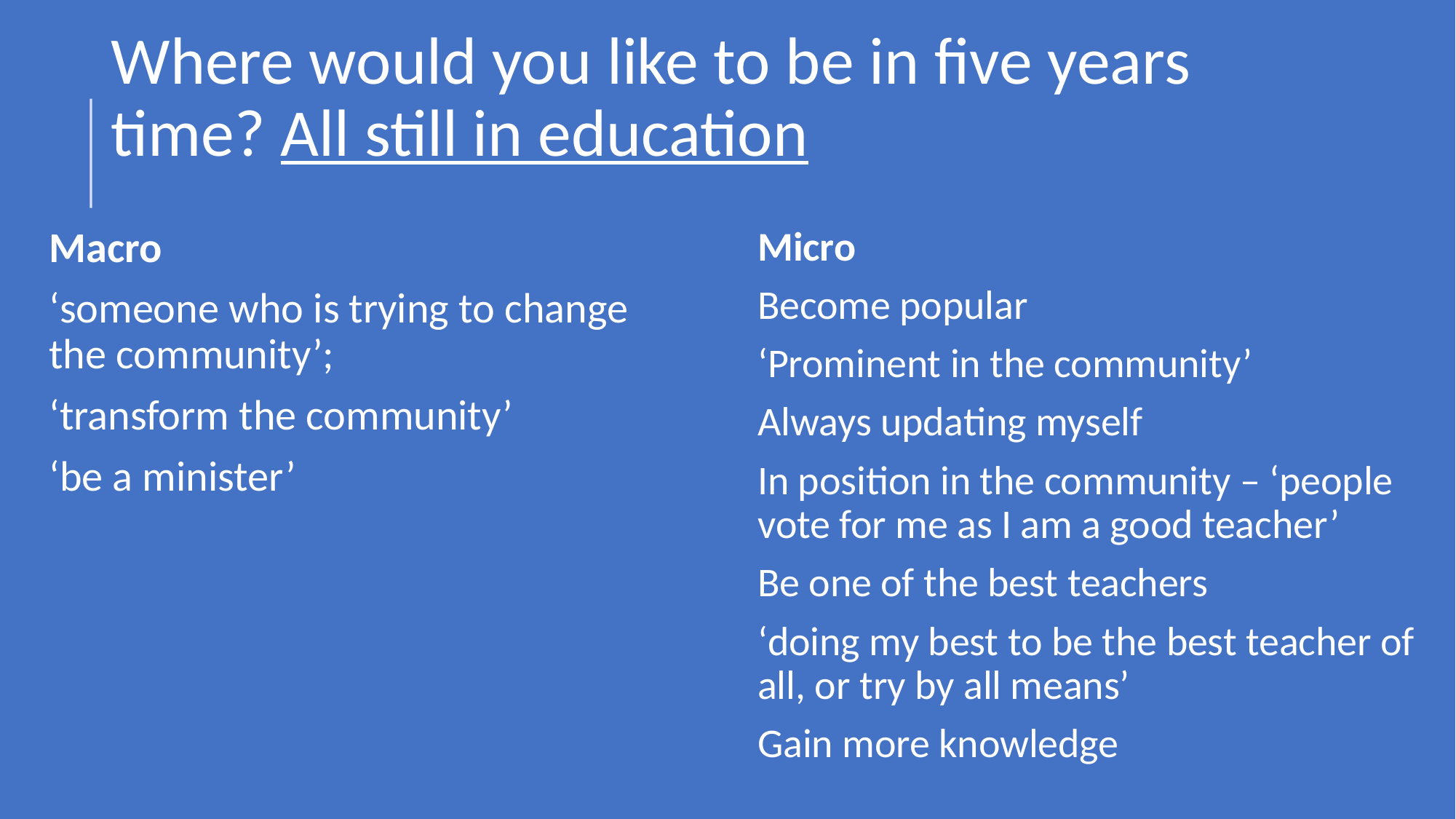

# Where would you like to be in five years time? All still in education
Micro
Become popular
‘Prominent in the community’
Always updating myself
In position in the community – ‘people vote for me as I am a good teacher’
Be one of the best teachers
‘doing my best to be the best teacher of all, or try by all means’
Gain more knowledge
Macro
‘someone who is trying to change the community’;
‘transform the community’
‘be a minister’